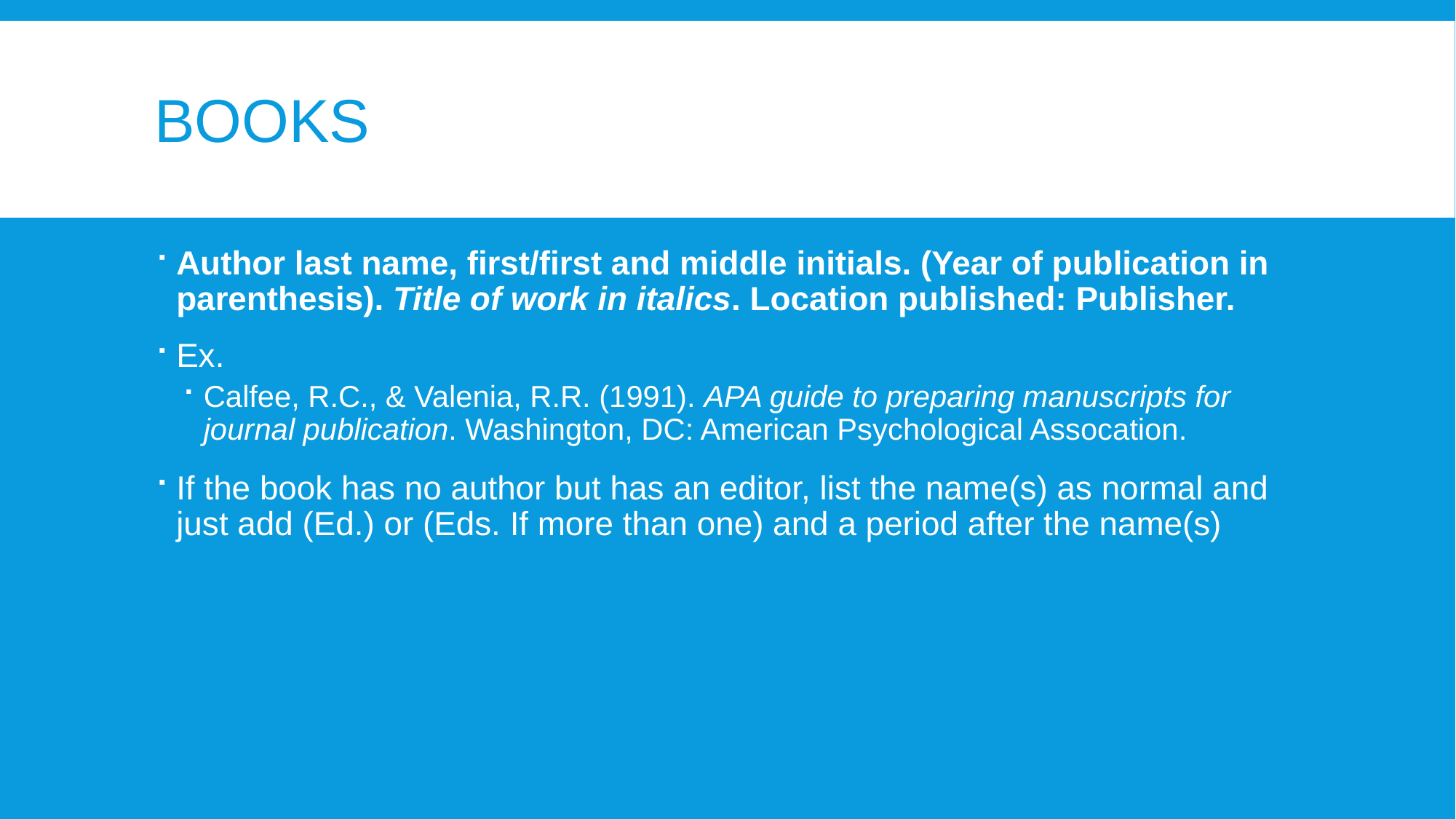

# Books
Author last name, first/first and middle initials. (Year of publication in parenthesis). Title of work in italics. Location published: Publisher.
Ex.
Calfee, R.C., & Valenia, R.R. (1991). APA guide to preparing manuscripts for journal publication. Washington, DC: American Psychological Assocation.
If the book has no author but has an editor, list the name(s) as normal and just add (Ed.) or (Eds. If more than one) and a period after the name(s)